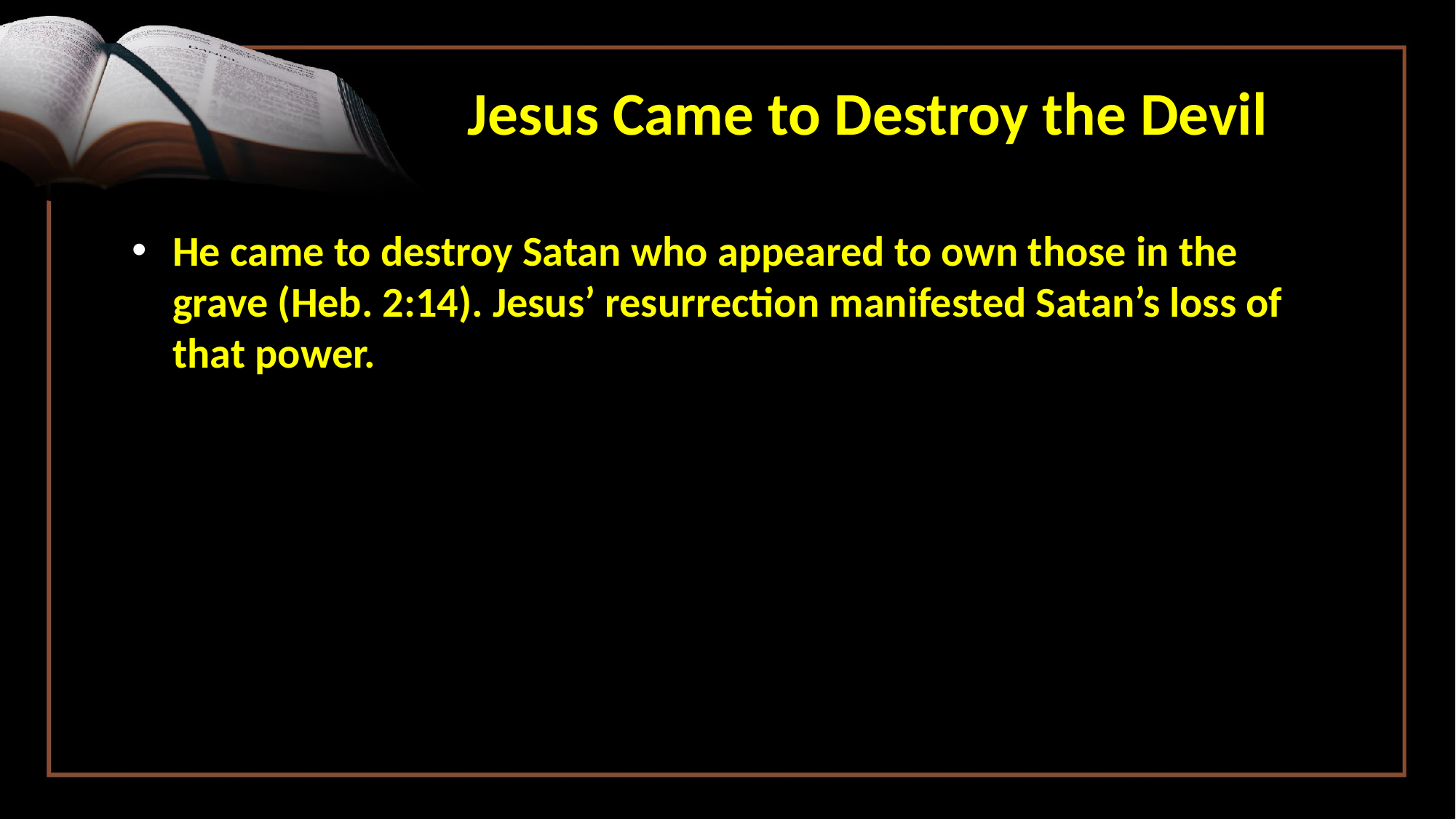

# Jesus Came to Destroy the Devil

He came to destroy Satan who appeared to own those in the grave (Heb. 2:14). Jesus’ resurrection manifested Satan’s loss of that power.